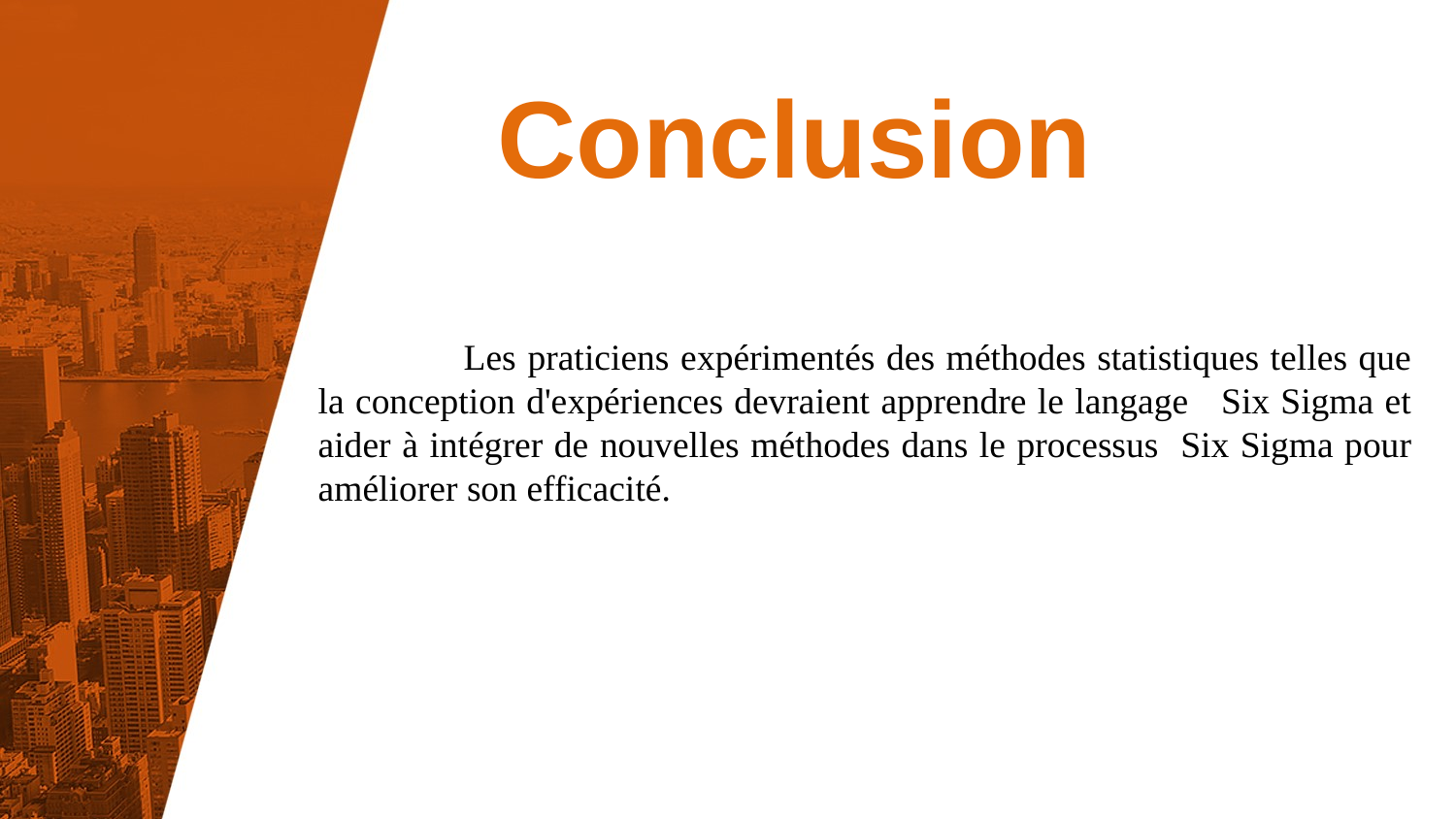

Conclusion

	Les praticiens expérimentés des méthodes statistiques telles que la conception d'expériences devraient apprendre le langage   Six Sigma et aider à intégrer de nouvelles méthodes dans le processus  Six Sigma pour améliorer son efficacité.